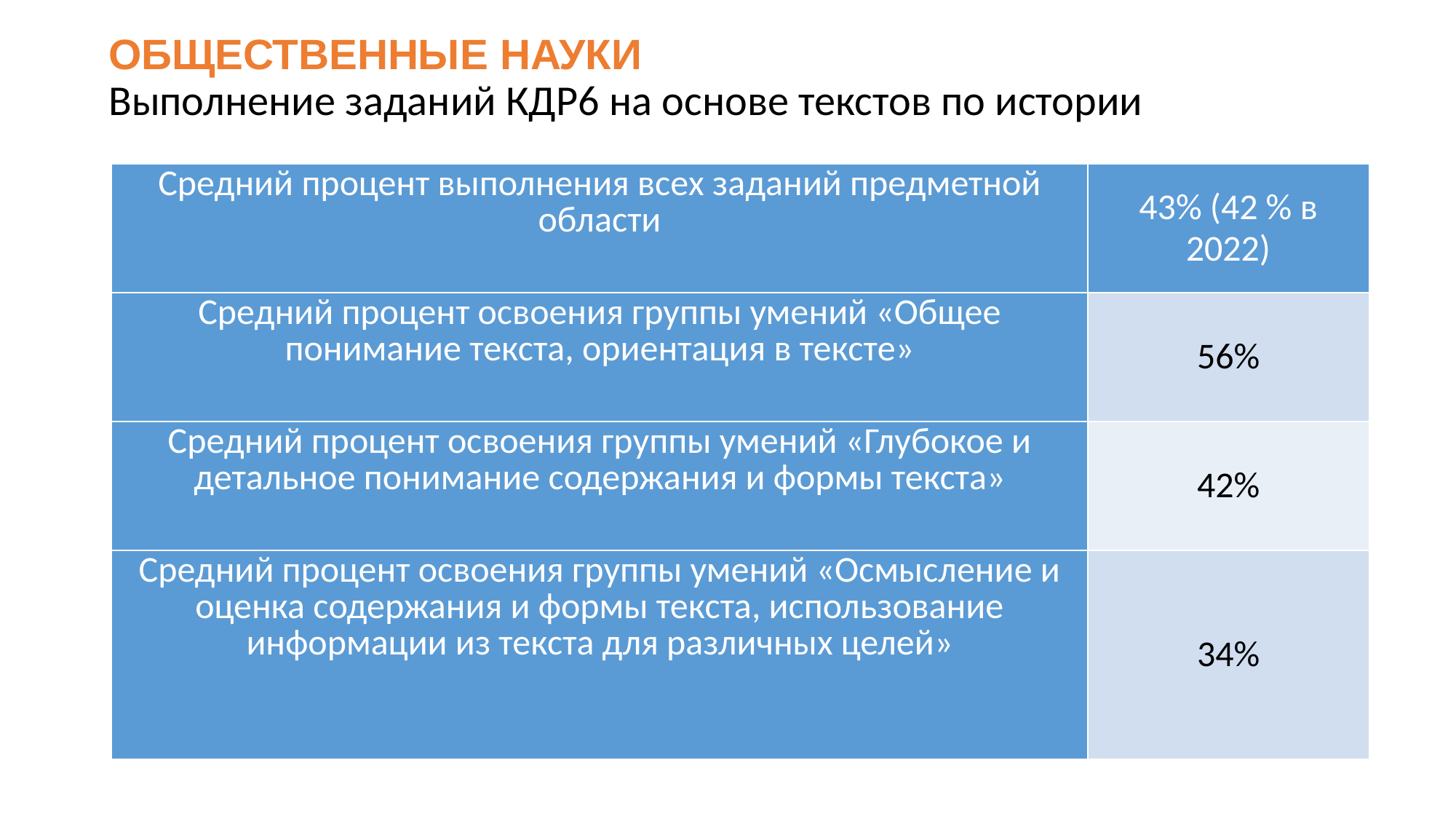

# ОБЩЕСТВЕННЫЕ НАУКИ Выполнение заданий КДР6 на основе текстов по истории
| Средний процент выполнения всех заданий предметной области | 43% (42 % в 2022) |
| --- | --- |
| Средний процент освоения группы умений «Общее понимание текста, ориентация в тексте» | 56% |
| Средний процент освоения группы умений «Глубокое и детальное понимание содержания и формы текста» | 42% |
| Средний процент освоения группы умений «Осмысление и оценка содержания и формы текста, использование информации из текста для различных целей» | 34% |